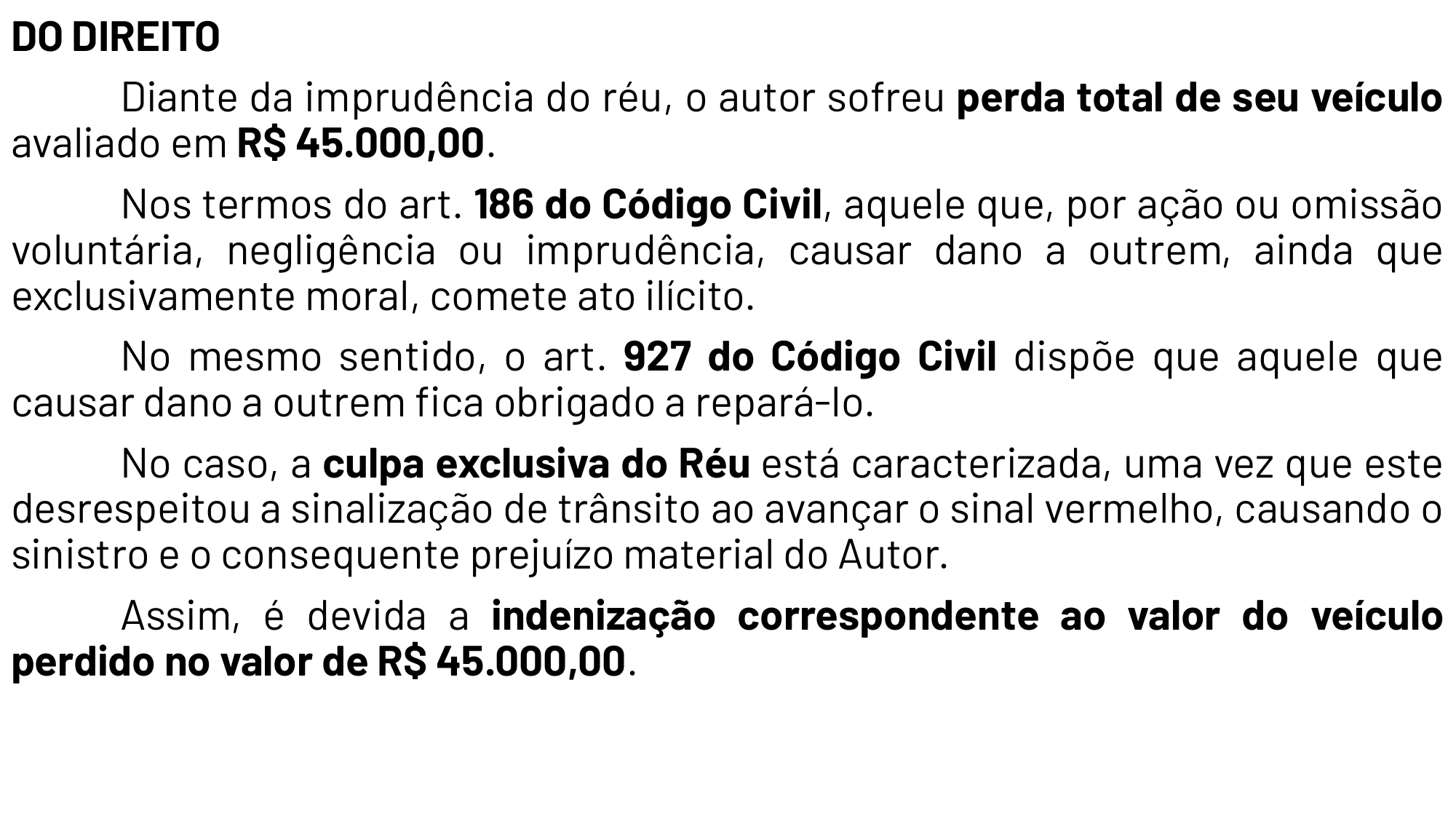

DO DIREITO
	Diante da imprudência do réu, o autor sofreu perda total de seu veículo avaliado em R$ 45.000,00.
	Nos termos do art. 186 do Código Civil, aquele que, por ação ou omissão voluntária, negligência ou imprudência, causar dano a outrem, ainda que exclusivamente moral, comete ato ilícito.
	No mesmo sentido, o art. 927 do Código Civil dispõe que aquele que causar dano a outrem fica obrigado a repará-lo.
	No caso, a culpa exclusiva do Réu está caracterizada, uma vez que este desrespeitou a sinalização de trânsito ao avançar o sinal vermelho, causando o sinistro e o consequente prejuízo material do Autor.
	Assim, é devida a indenização correspondente ao valor do veículo perdido no valor de R$ 45.000,00.